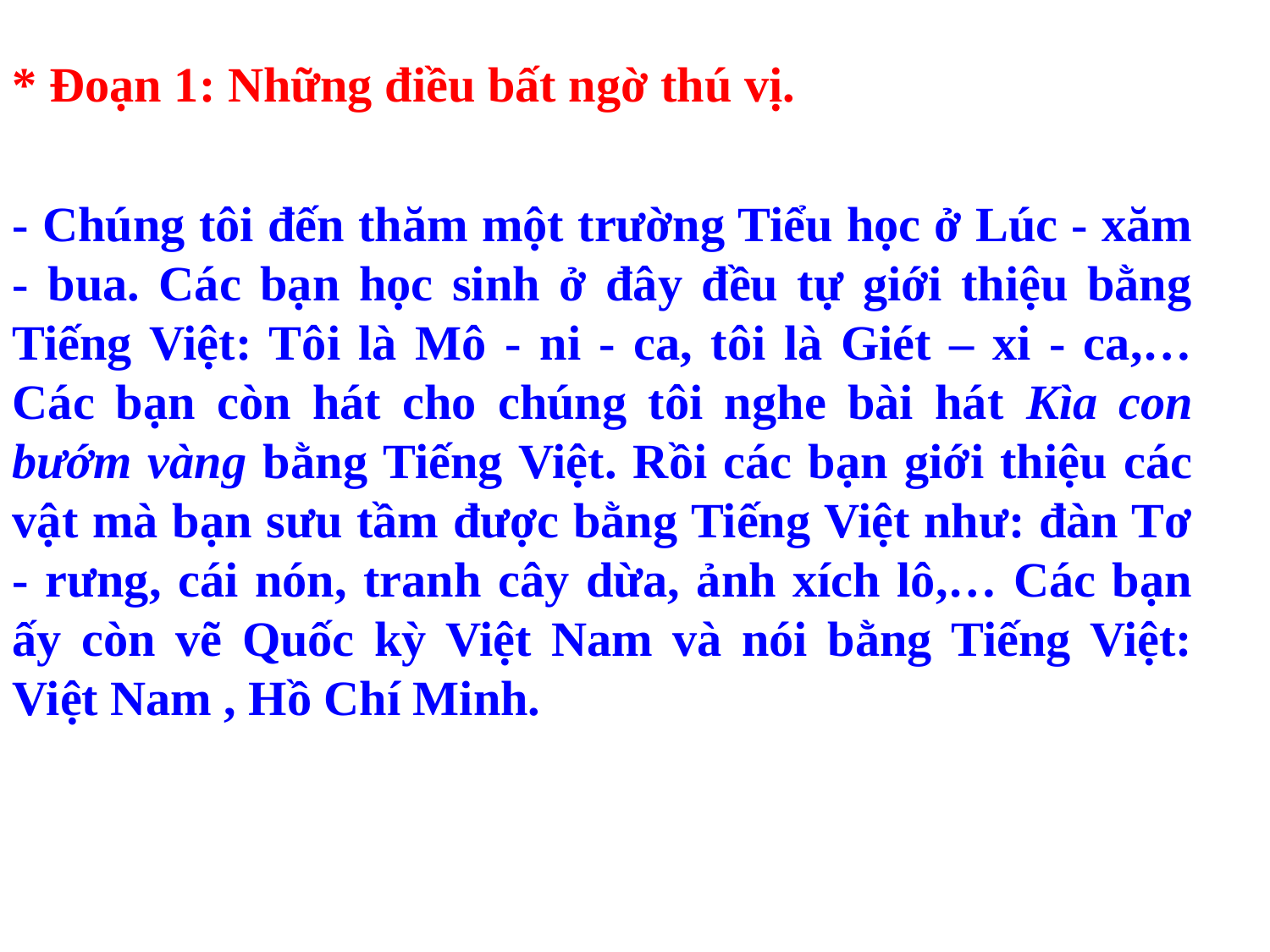

* Đoạn 1: Những điều bất ngờ thú vị.
- Chúng tôi đến thăm một trường Tiểu học ở Lúc - xăm - bua. Các bạn học sinh ở đây đều tự giới thiệu bằng Tiếng Việt: Tôi là Mô - ni - ca, tôi là Giét – xi - ca,… Các bạn còn hát cho chúng tôi nghe bài hát Kìa con bướm vàng bằng Tiếng Việt. Rồi các bạn giới thiệu các vật mà bạn sưu tầm được bằng Tiếng Việt như: đàn Tơ - rưng, cái nón, tranh cây dừa, ảnh xích lô,… Các bạn ấy còn vẽ Quốc kỳ Việt Nam và nói bằng Tiếng Việt: Việt Nam , Hồ Chí Minh.